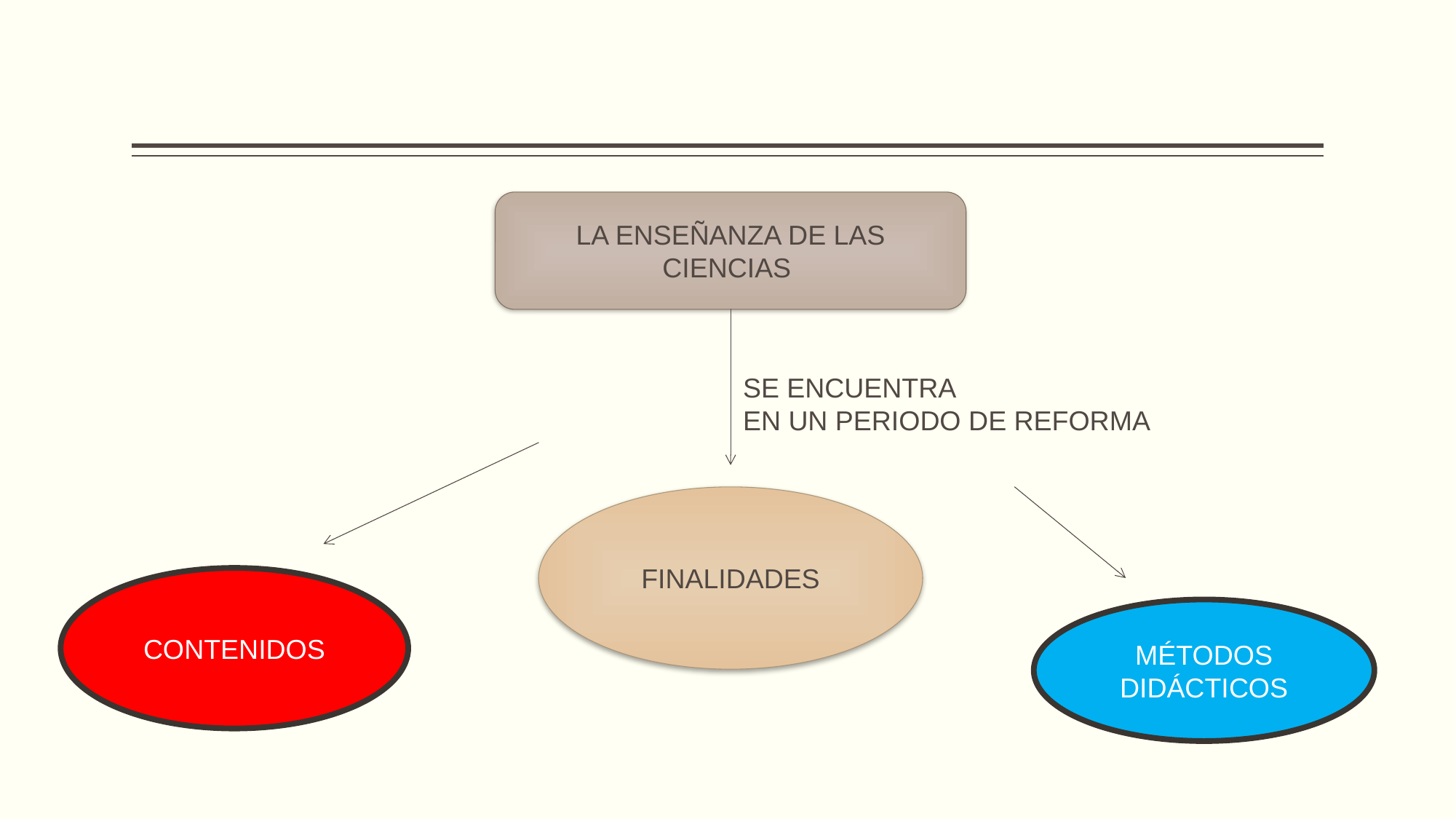

LA ENSEÑANZA DE LAS CIENCIAS
SE ENCUENTRA
EN UN PERIODO DE REFORMA
FINALIDADES
CONTENIDOS
MÉTODOS DIDÁCTICOS